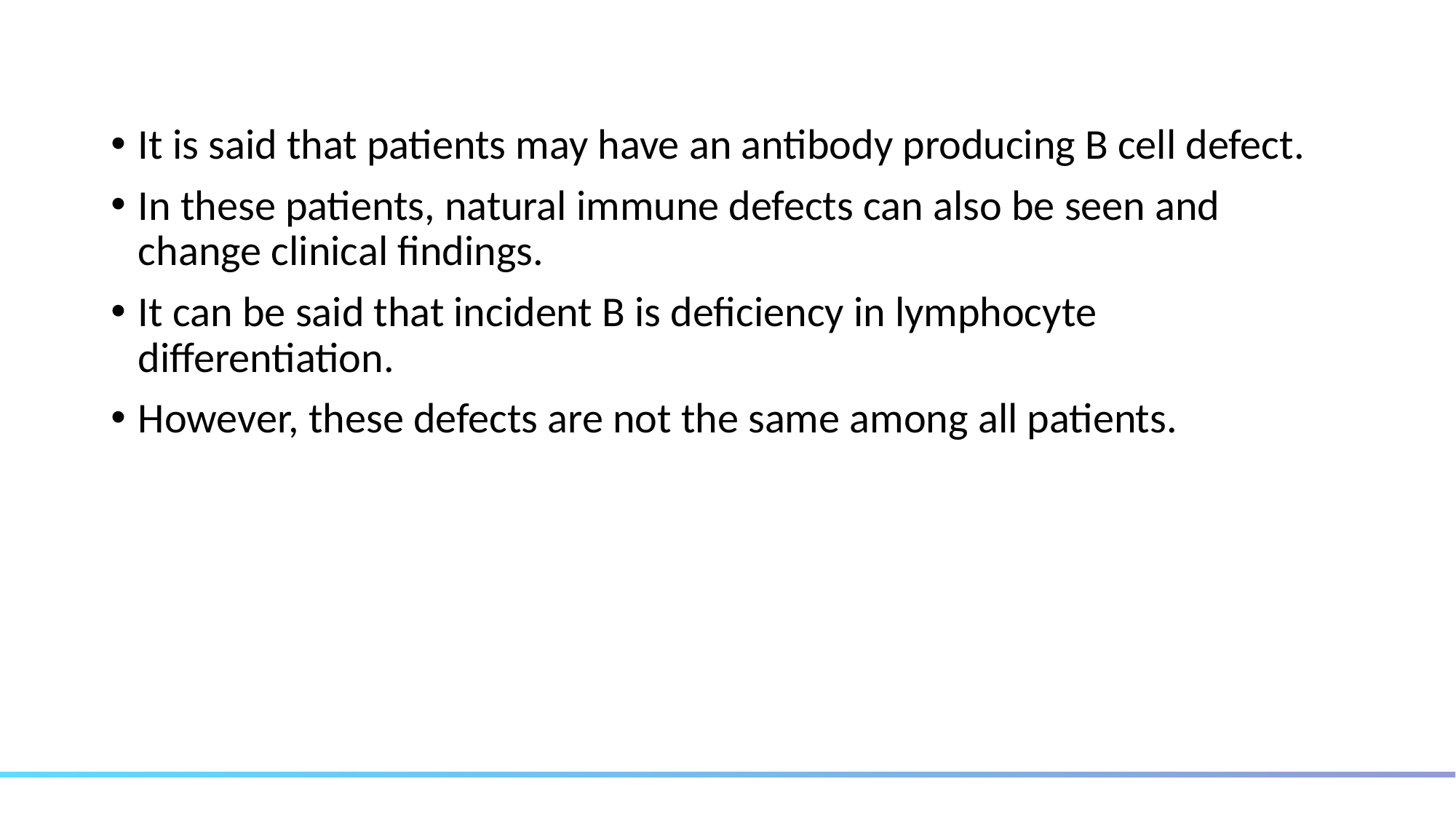

#
It is said that patients may have an antibody producing B cell defect.
In these patients, natural immune defects can also be seen and change clinical findings.
It can be said that incident B is deficiency in lymphocyte differentiation.
However, these defects are not the same among all patients.